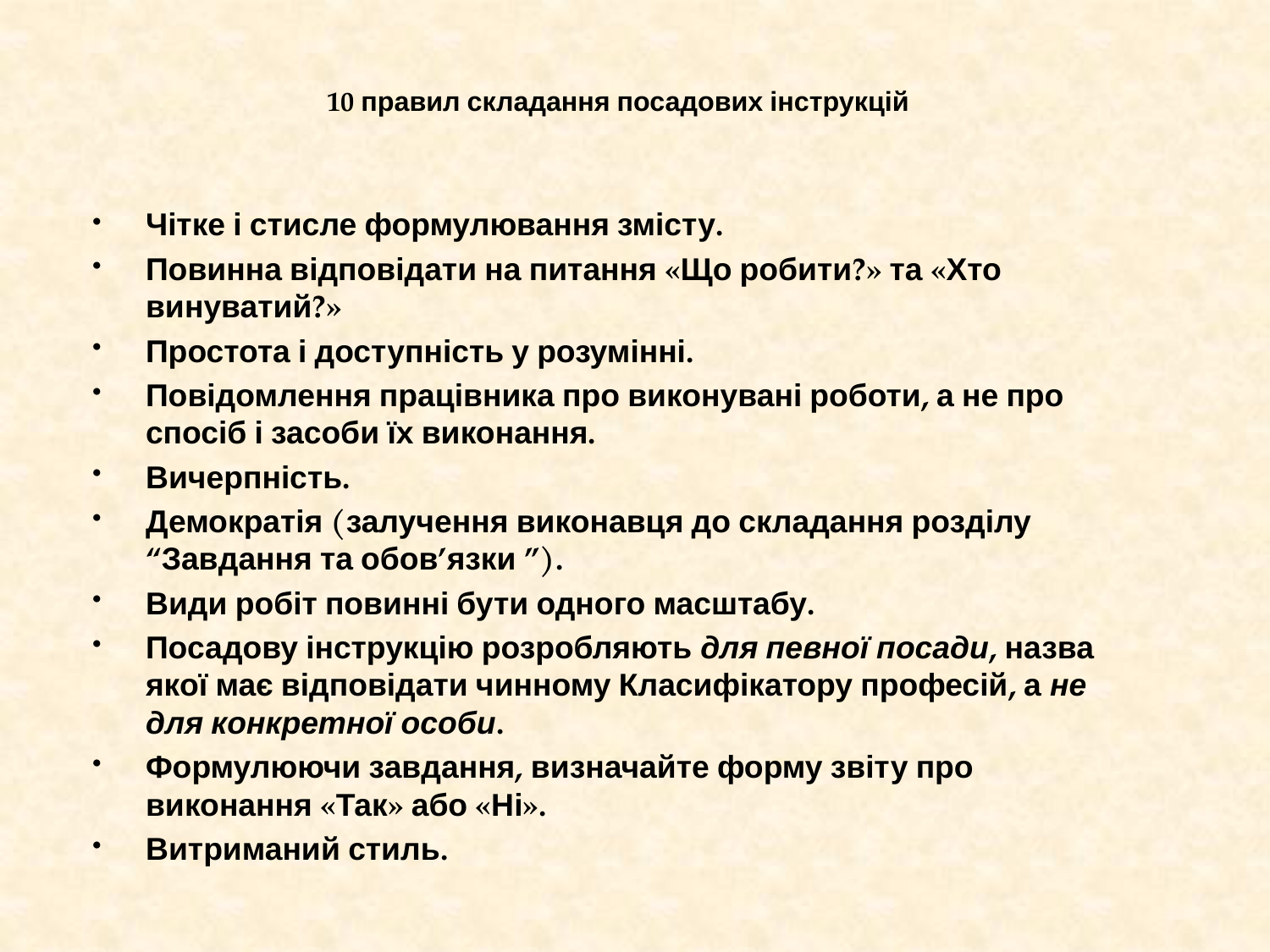

# 10 правил складання посадових інструкцій
Чітке і стисле формулювання змісту.
Повинна відповідати на питання «Що робити?» та «Хто винуватий?»
Простота і доступність у розумінні.
Повідомлення працівника про виконувані роботи, а не про спосіб і засоби їх виконання.
Вичерпність.
Демократія (залучення виконавця до складання розділу   “Завдання та обов’язки ”).
Види робіт повинні бути одного масштабу.
Посадову інструкцію розробляють для певної посади, назва якої має відповідати чинному Класифікатору професій, а не для конкретної особи.
Формулюючи завдання, визначайте форму звіту про виконання «Так» або «Ні».
Витриманий стиль.